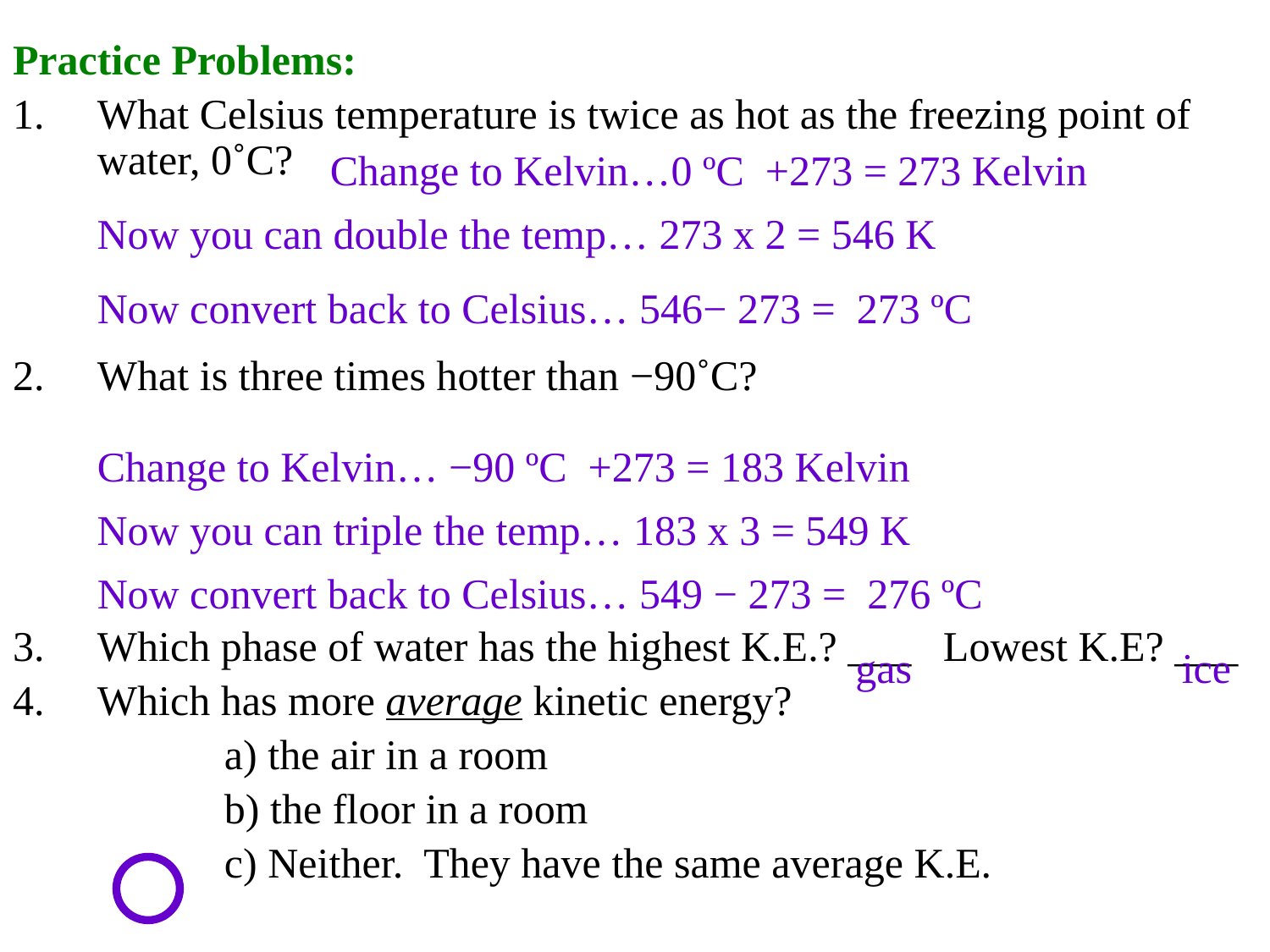

Practice Problems:
What Celsius temperature is twice as hot as the freezing point of water, 0˚C?

What is three times hotter than −90˚C?

Which phase of water has the highest K.E.? ___   Lowest K.E? ___
Which has more average kinetic energy?
		a) the air in a room
		b) the floor in a room
		c) Neither.  They have the same average K.E.
Change to Kelvin…0 ºC  +273 = 273 Kelvin
Now you can double the temp… 273 x 2 = 546 K
 Now convert back to Celsius… 546− 273 =  273 ºC
Change to Kelvin… −90 ºC  +273 = 183 Kelvin
Now you can triple the temp… 183 x 3 = 549 K
 Now convert back to Celsius… 549 − 273 =  276 ºC
gas
ice